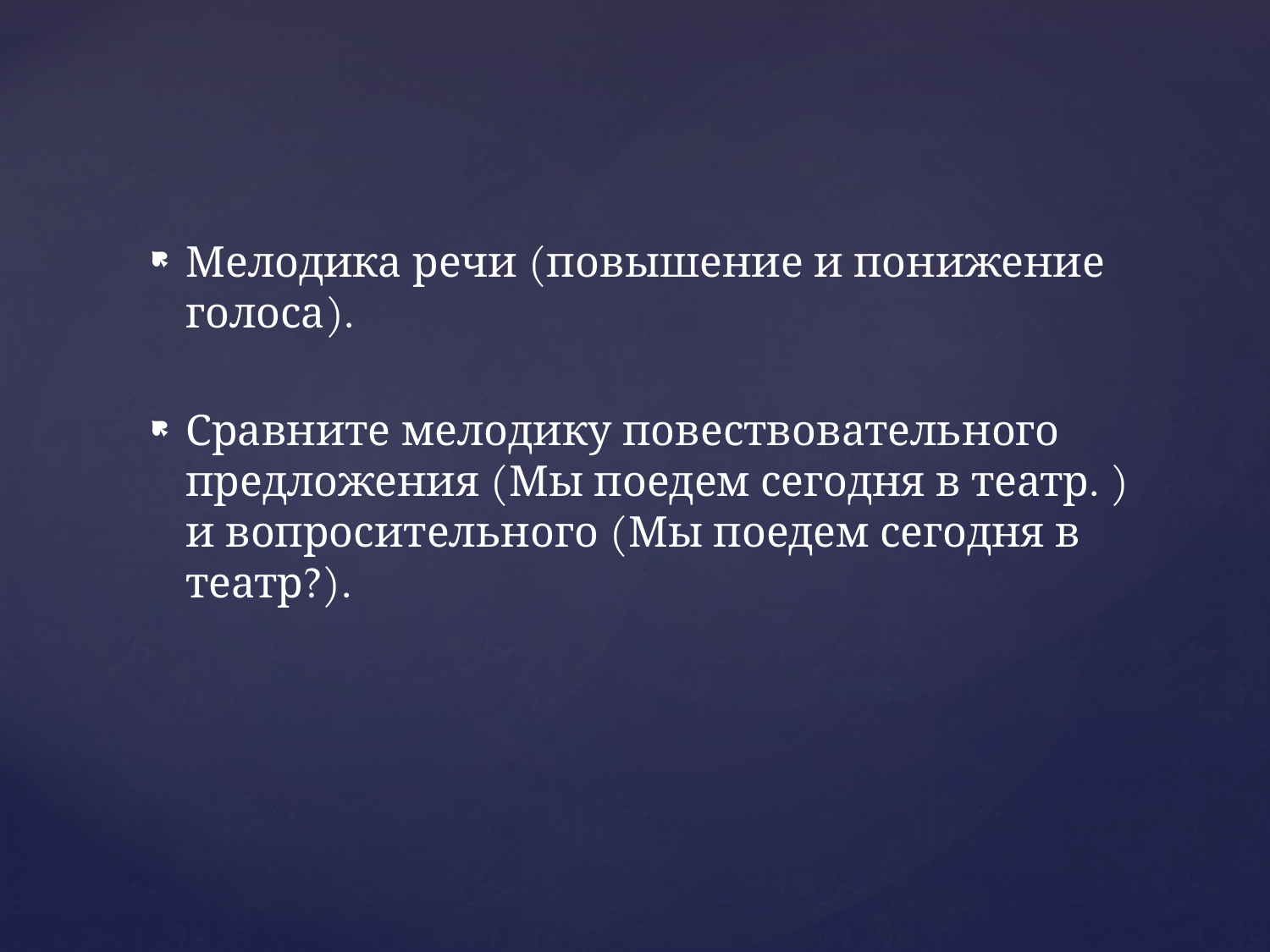

Мелодика речи (повышение и понижение голоса).

Сравните мелодику повествовательного предложения (Мы поедем сегодня в театр. ) и вопросительного (Мы поедем сегодня в театр?).